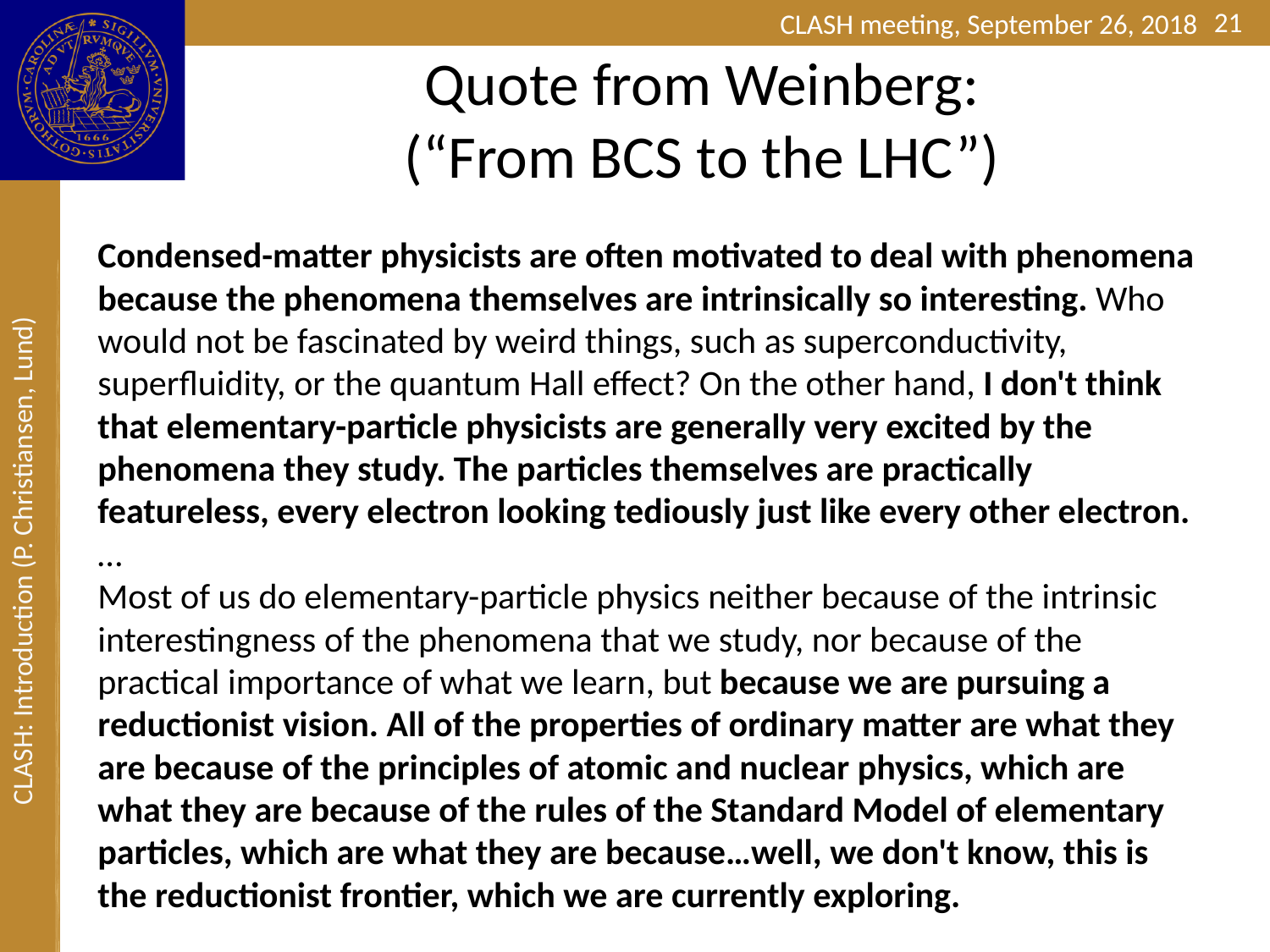

21
# Quote from Weinberg: (“From BCS to the LHC”)
Condensed-matter physicists are often motivated to deal with phenomena because the phenomena themselves are intrinsically so interesting. Who would not be fascinated by weird things, such as superconductivity, superfluidity, or the quantum Hall effect? On the other hand, I don't think that elementary-particle physicists are generally very excited by the phenomena they study. The particles themselves are practically featureless, every electron looking tediously just like every other electron.
…
Most of us do elementary-particle physics neither because of the intrinsic interestingness of the phenomena that we study, nor because of the practical importance of what we learn, but because we are pursuing a reductionist vision. All of the properties of ordinary matter are what they are because of the principles of atomic and nuclear physics, which are what they are because of the rules of the Standard Model of elementary particles, which are what they are because…well, we don't know, this is the reductionist frontier, which we are currently exploring.